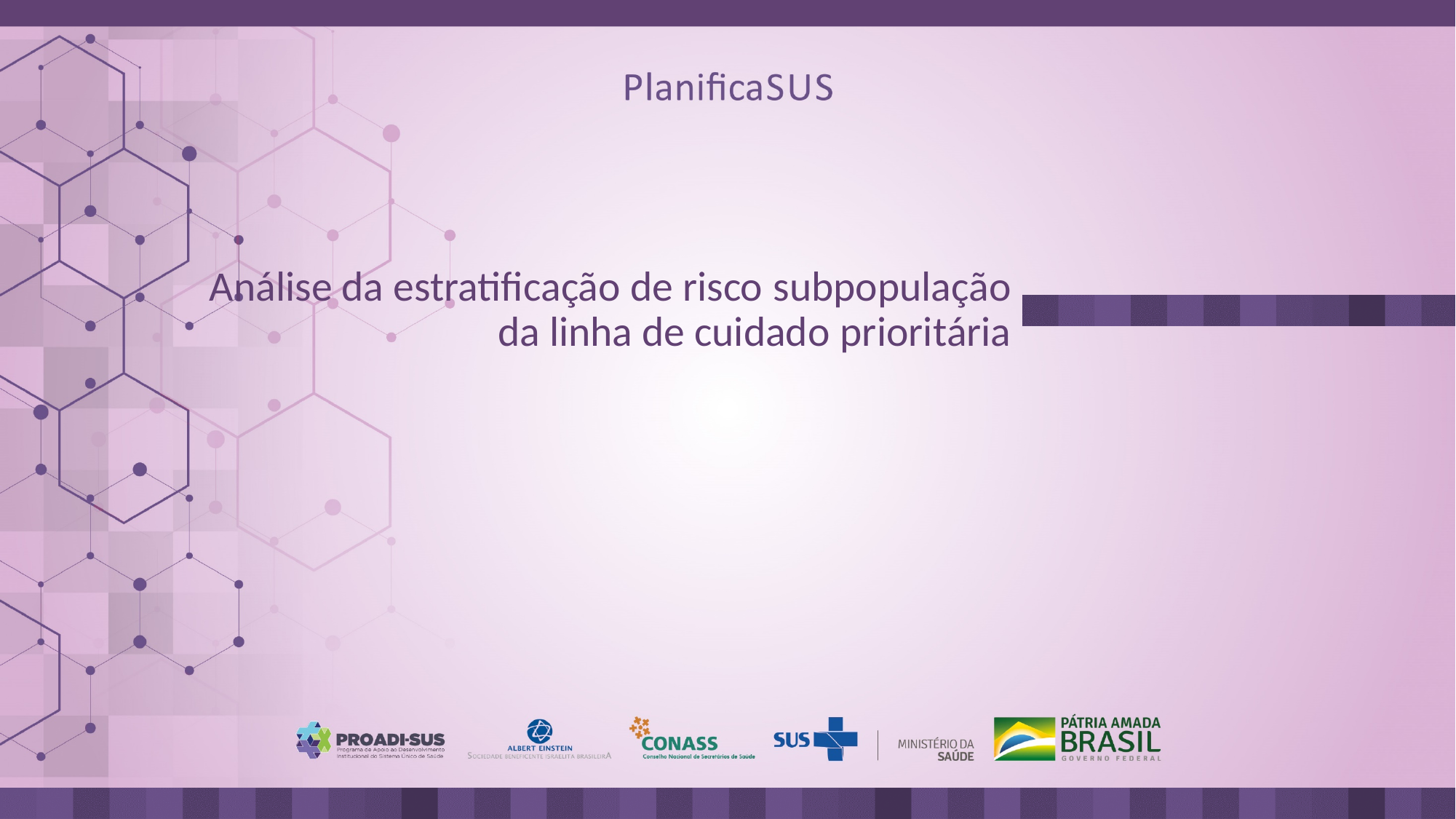

# Análise da estratificação de risco subpopulação da linha de cuidado prioritária